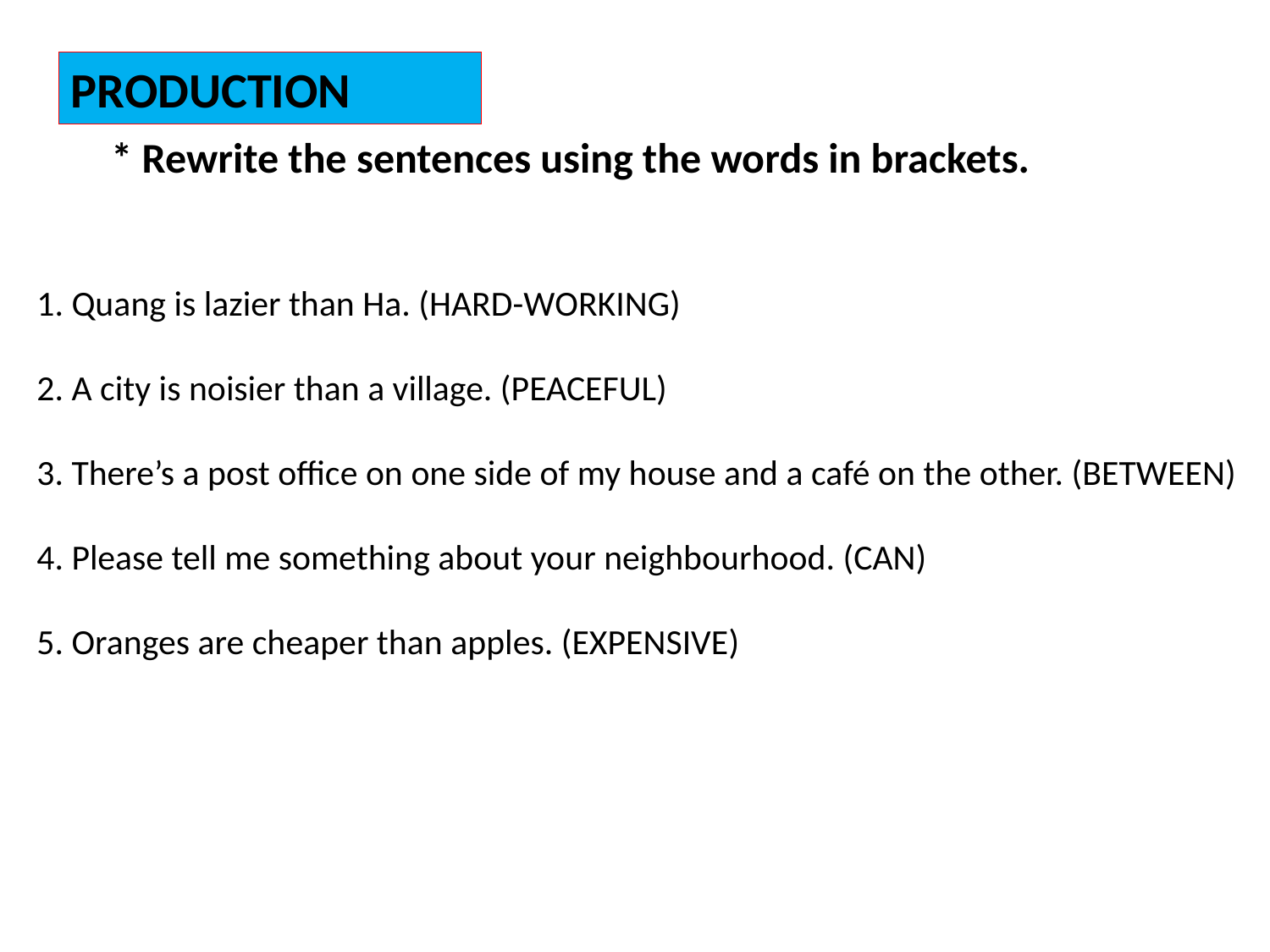

PRODUCTION
* Rewrite the sentences using the words in brackets.

1. Quang is lazier than Ha. (HARD-WORKING)

2. A city is noisier than a village. (PEACEFUL)

3. There’s a post office on one side of my house and a café on the other. (BETWEEN)

4. Please tell me something about your neighbourhood. (CAN)

5. Oranges are cheaper than apples. (EXPENSIVE)